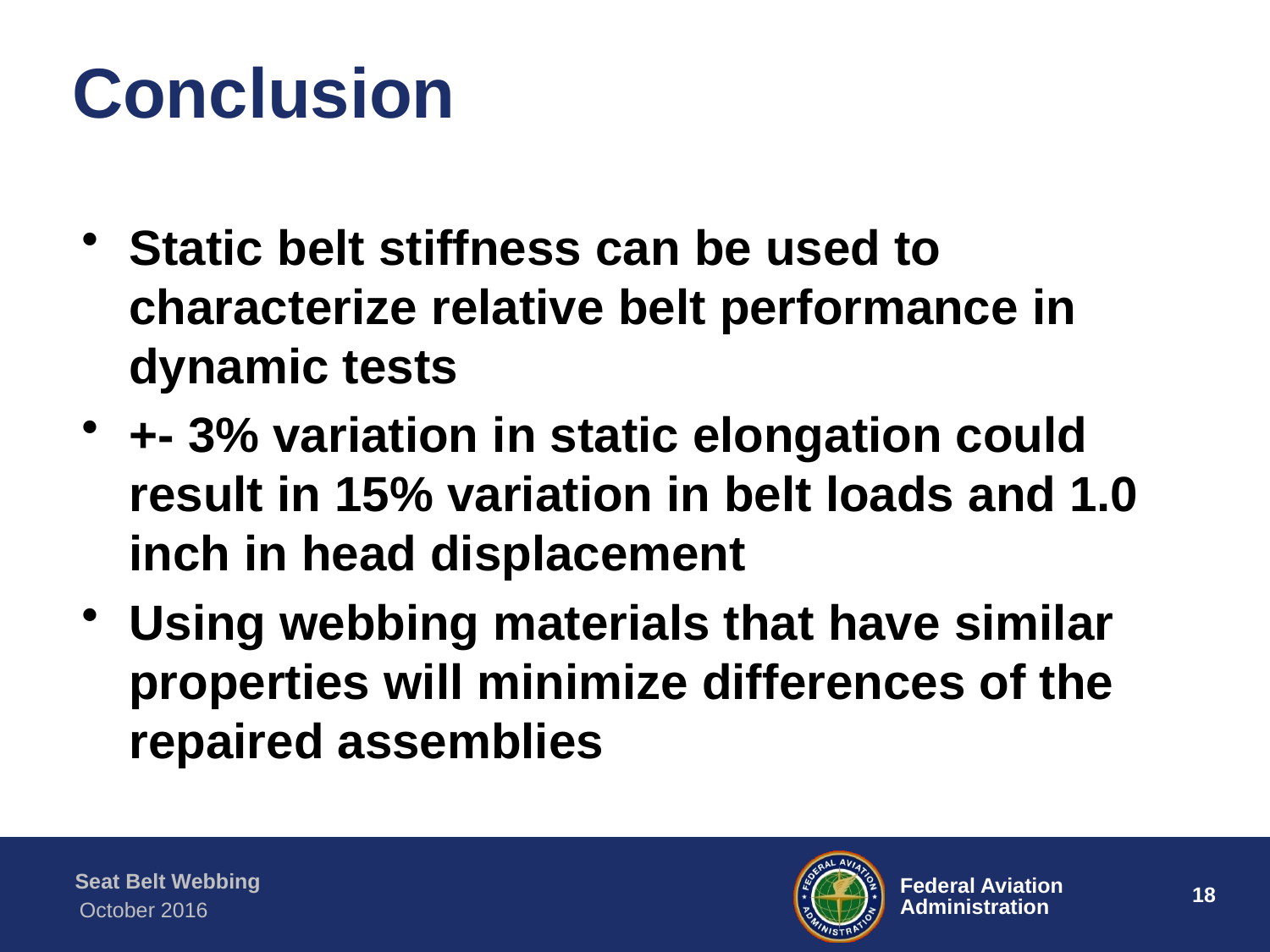

# Conclusion
Static belt stiffness can be used to characterize relative belt performance in dynamic tests
+- 3% variation in static elongation could result in 15% variation in belt loads and 1.0 inch in head displacement
Using webbing materials that have similar properties will minimize differences of the repaired assemblies